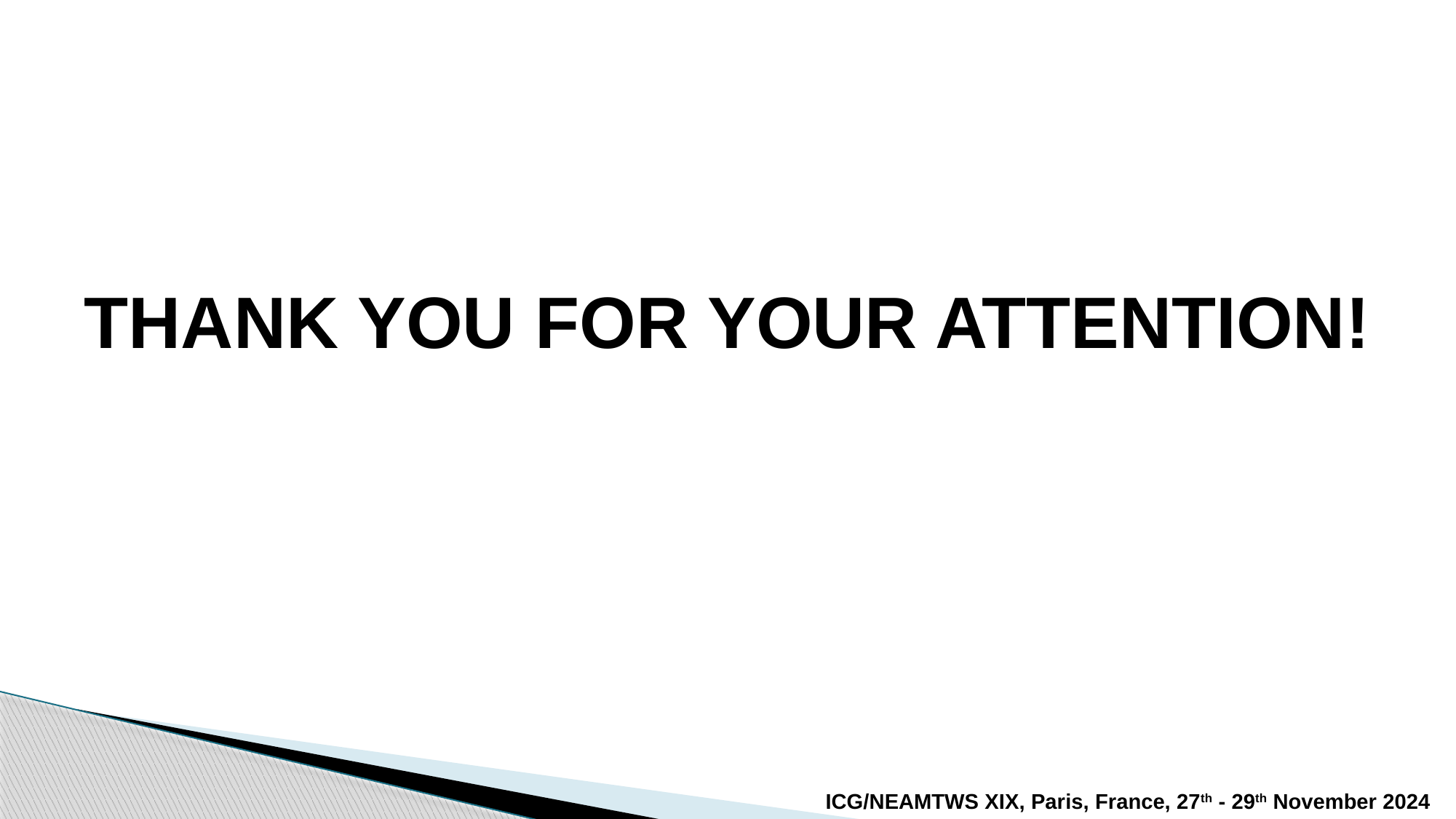

THANK YOU FOR YOUR ATTENTION!
ICG/NEAMTWS XIX, Paris, France, 27th - 29th November 2024